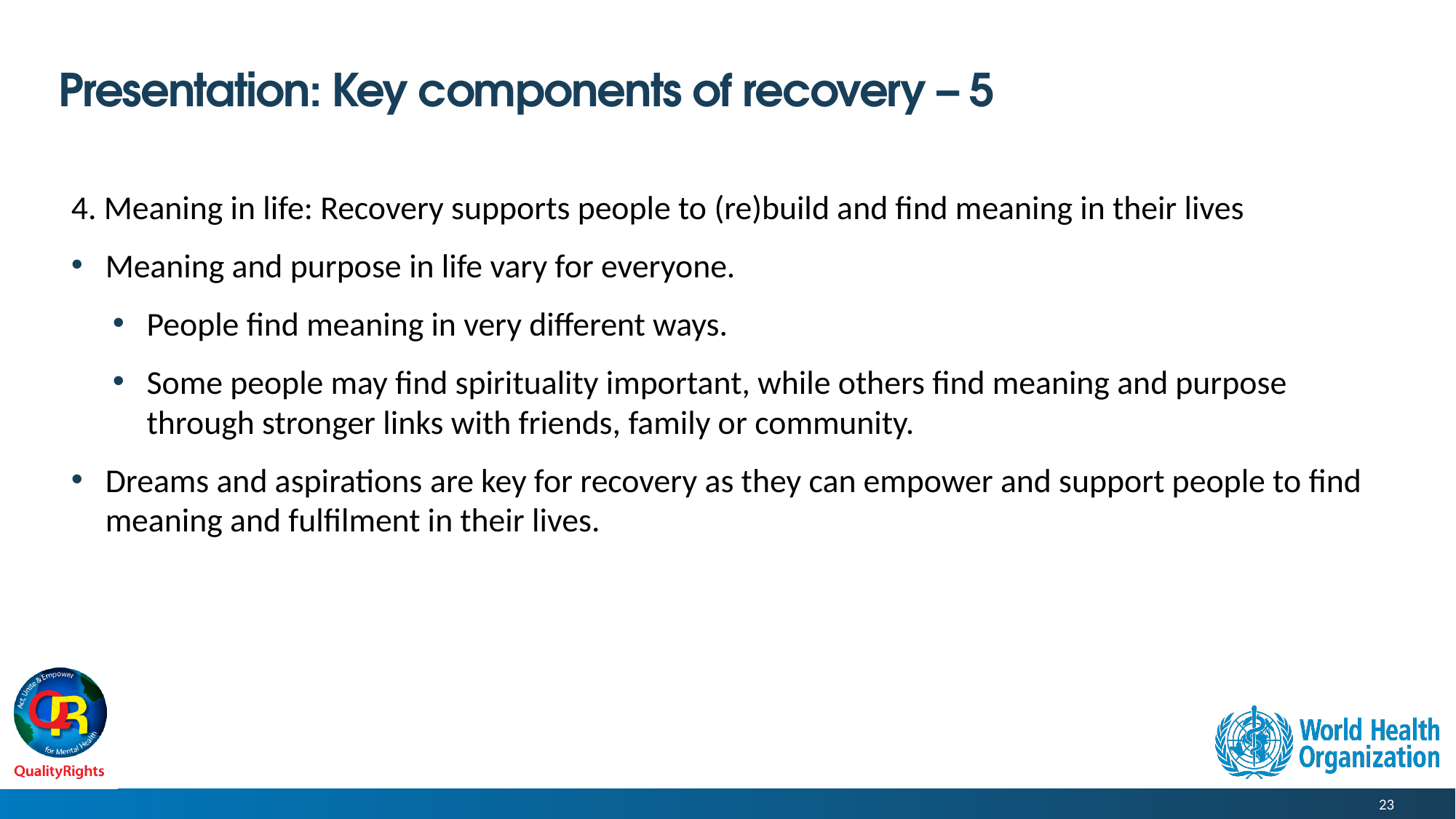

# Presentation: Key components of recovery – 5
4. Meaning in life: Recovery supports people to (re)build and find meaning in their lives
Meaning and purpose in life vary for everyone.
People find meaning in very different ways.
Some people may find spirituality important, while others find meaning and purpose through stronger links with friends, family or community.
Dreams and aspirations are key for recovery as they can empower and support people to find meaning and fulfilment in their lives.